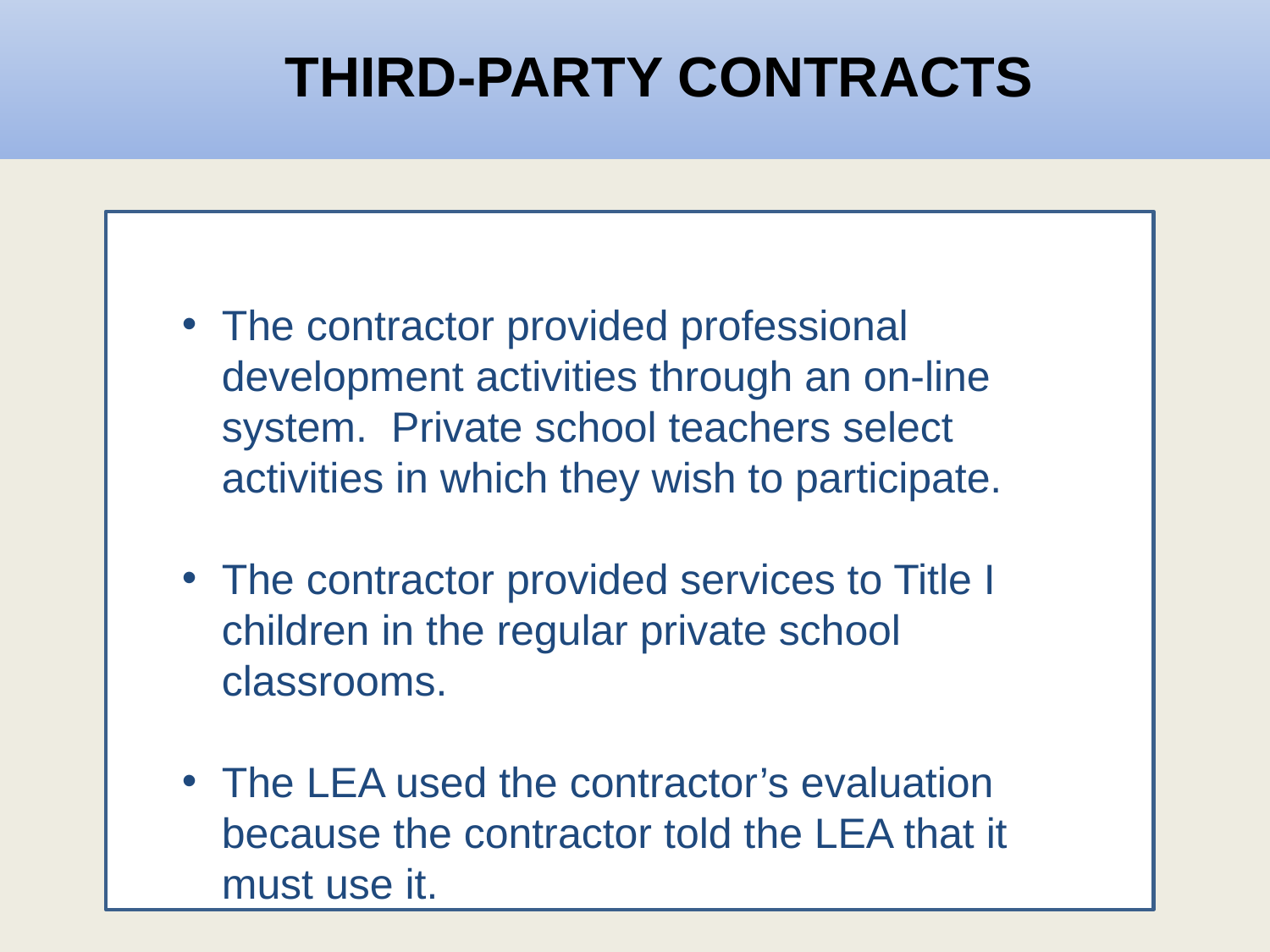

# THIRD-PARTY CONTRACTS

The contractor provided professional development activities through an on-line system.  Private school teachers select activities in which they wish to participate.

The contractor provided services to Title I children in the regular private school classrooms.

The LEA used the contractor’s evaluation because the contractor told the LEA that it must use it.